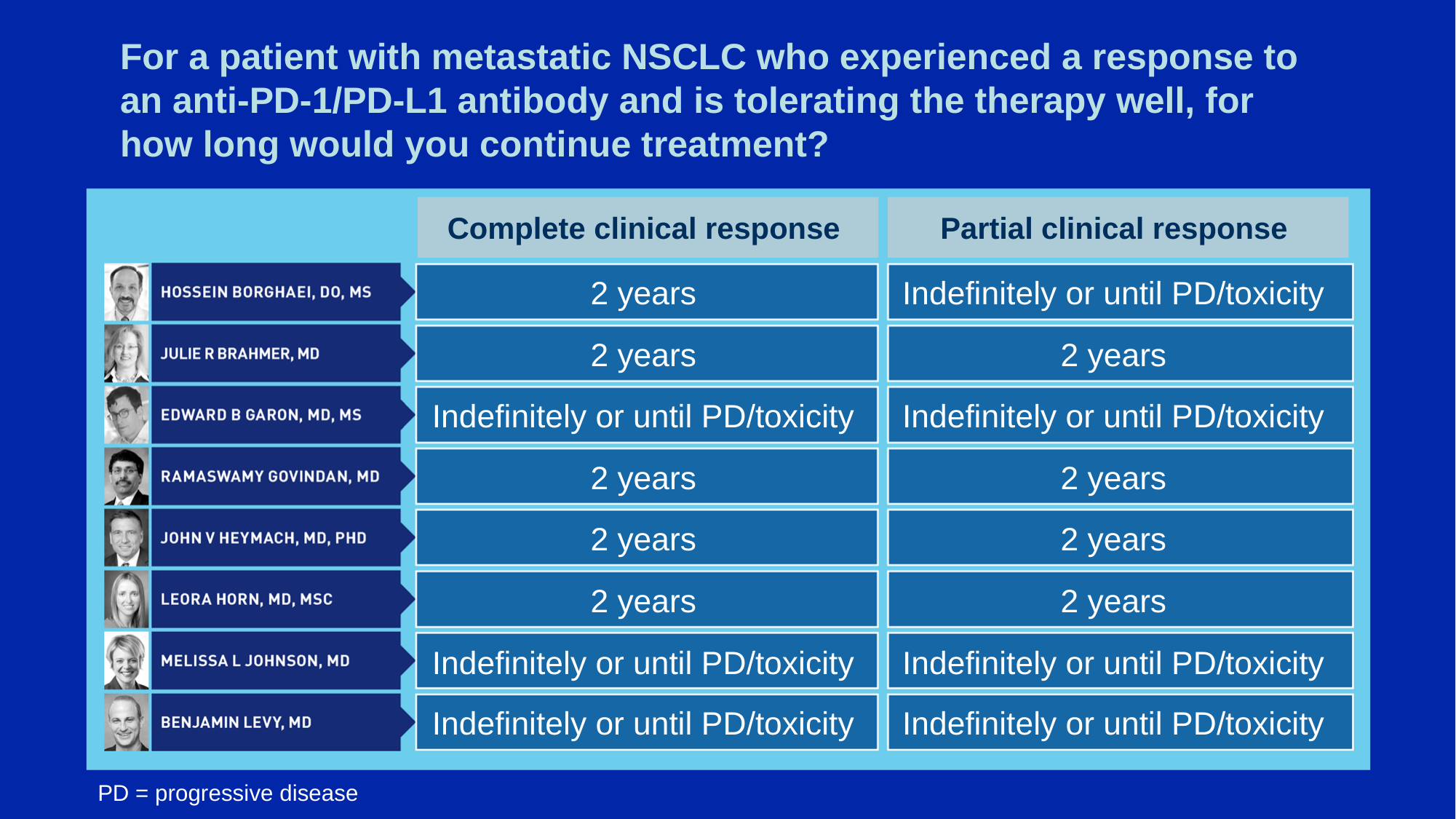

# For a patient with metastatic NSCLC who experienced a response to an anti-PD-1/PD-L1 antibody and is tolerating the therapy well, for how long would you continue treatment?
Complete clinical response
Partial clinical response
2 years
Indefinitely or until PD/toxicity
2 years
2 years
Indefinitely or until PD/toxicity
Indefinitely or until PD/toxicity
2 years
2 years
2 years
2 years
2 years
2 years
Indefinitely or until PD/toxicity
Indefinitely or until PD/toxicity
Indefinitely or until PD/toxicity
Indefinitely or until PD/toxicity
PD = progressive disease